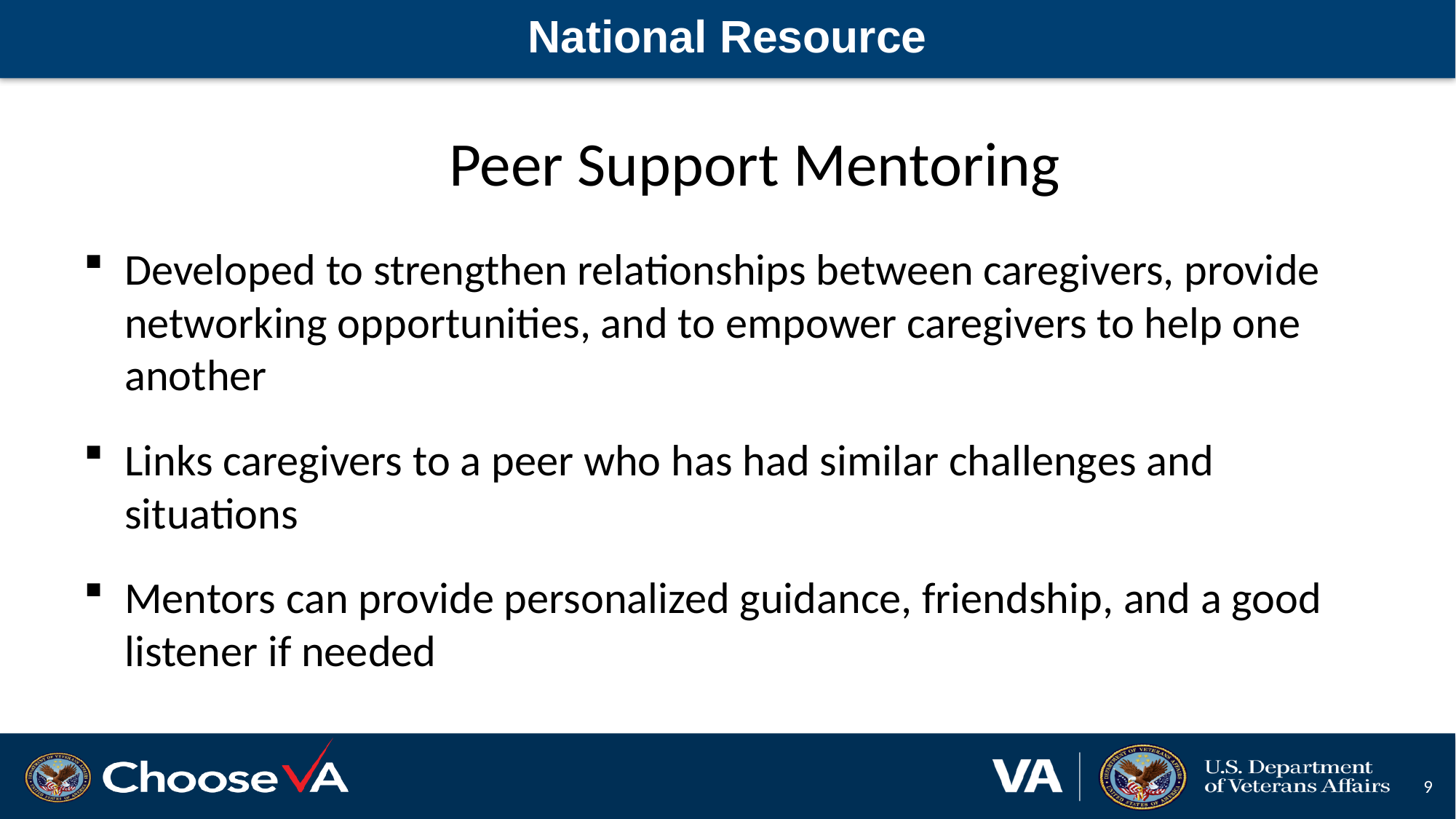

# National Resource
Peer Support Mentoring

Developed to strengthen relationships between caregivers, provide networking opportunities, and to empower caregivers to help one another

Links caregivers to a peer who has had similar challenges and situations

Mentors can provide personalized guidance, friendship, and a good listener if needed

9